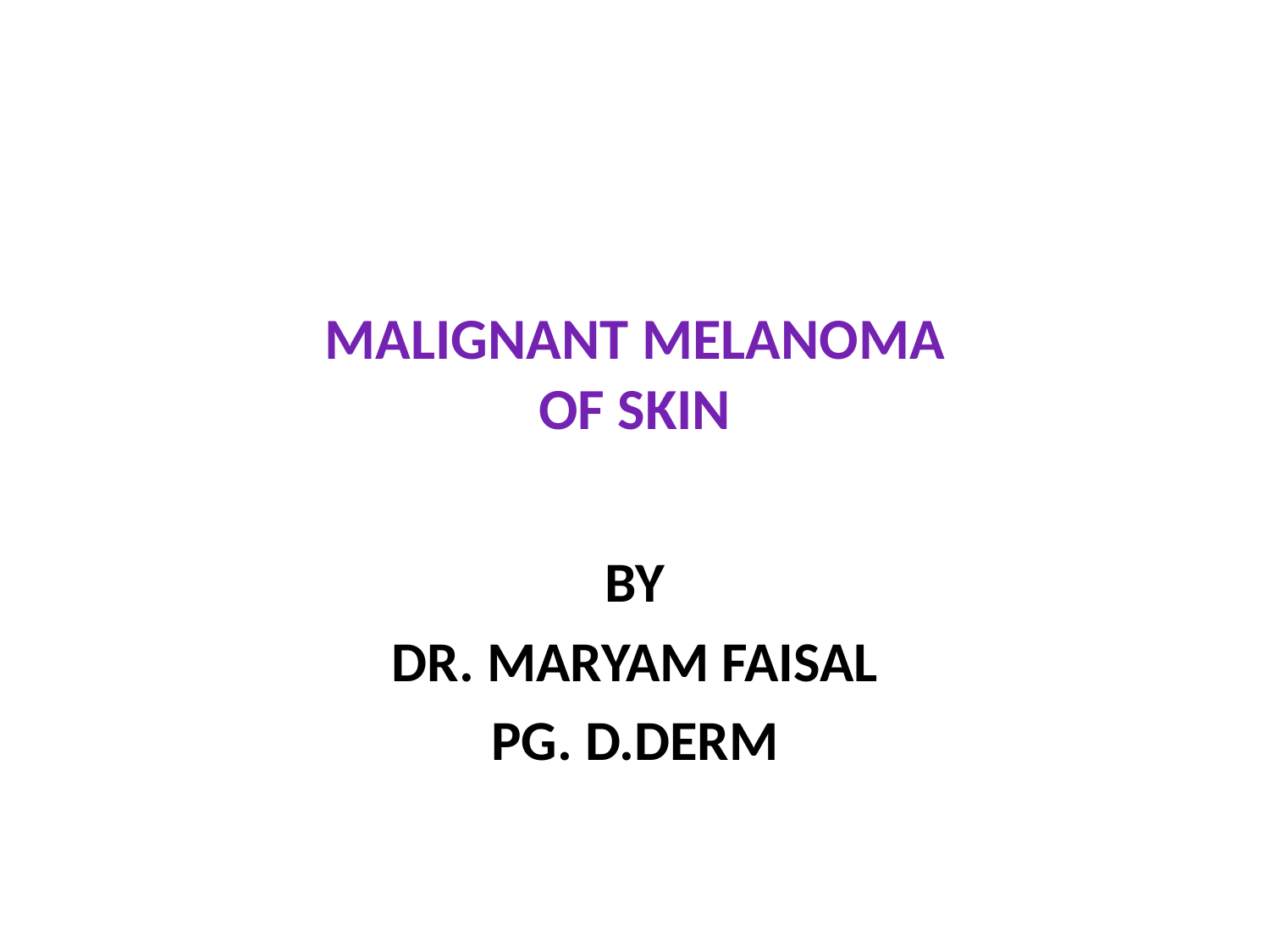

# MALIGNANT MELANOMA OF SKIN
BY
DR. MARYAM FAISAL
PG. D.DERM